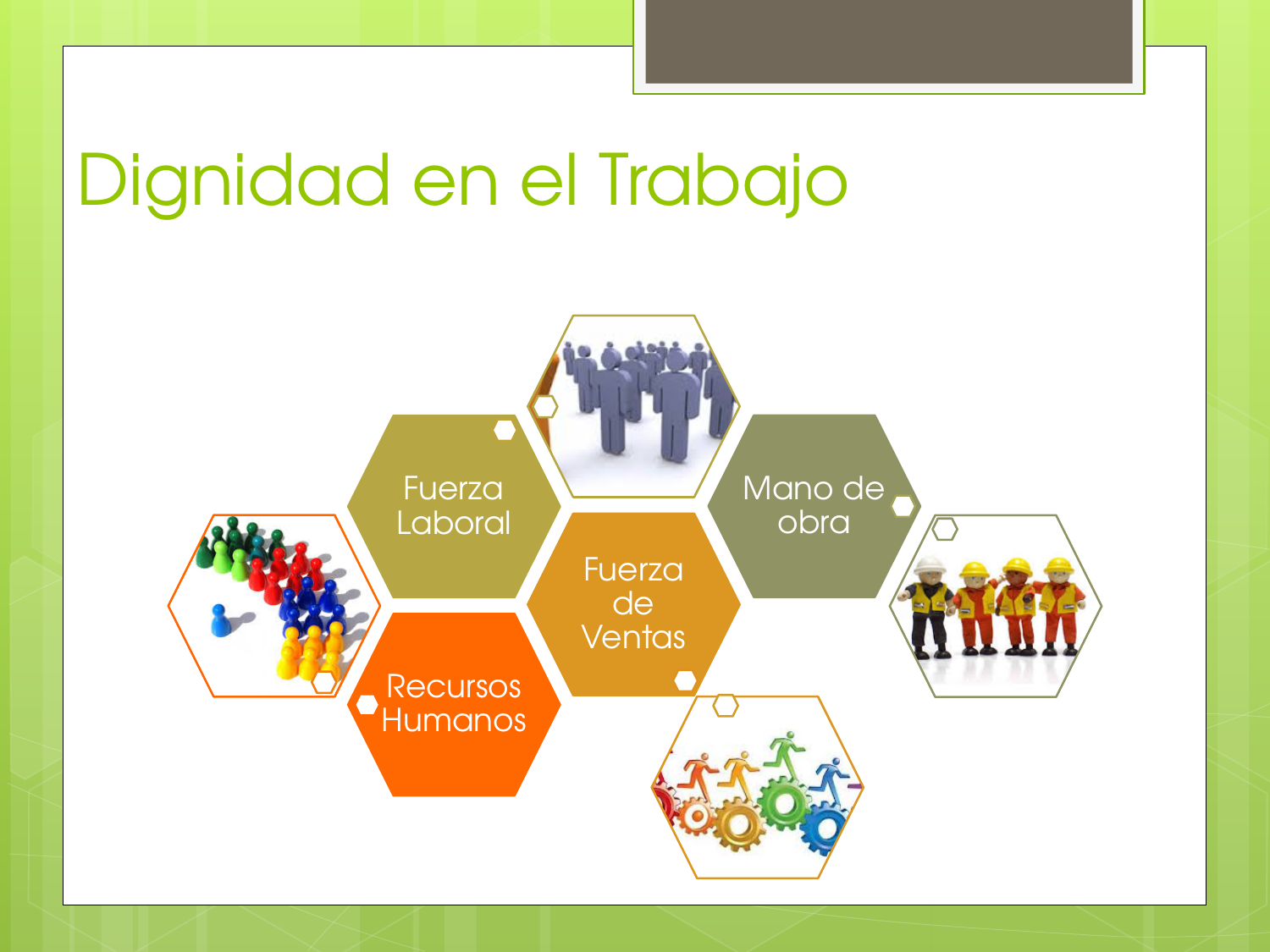

# Dignidad en el Trabajo
Recursos Humanos
Fuerza de Ventas
Fuerza Laboral
Mano de obra